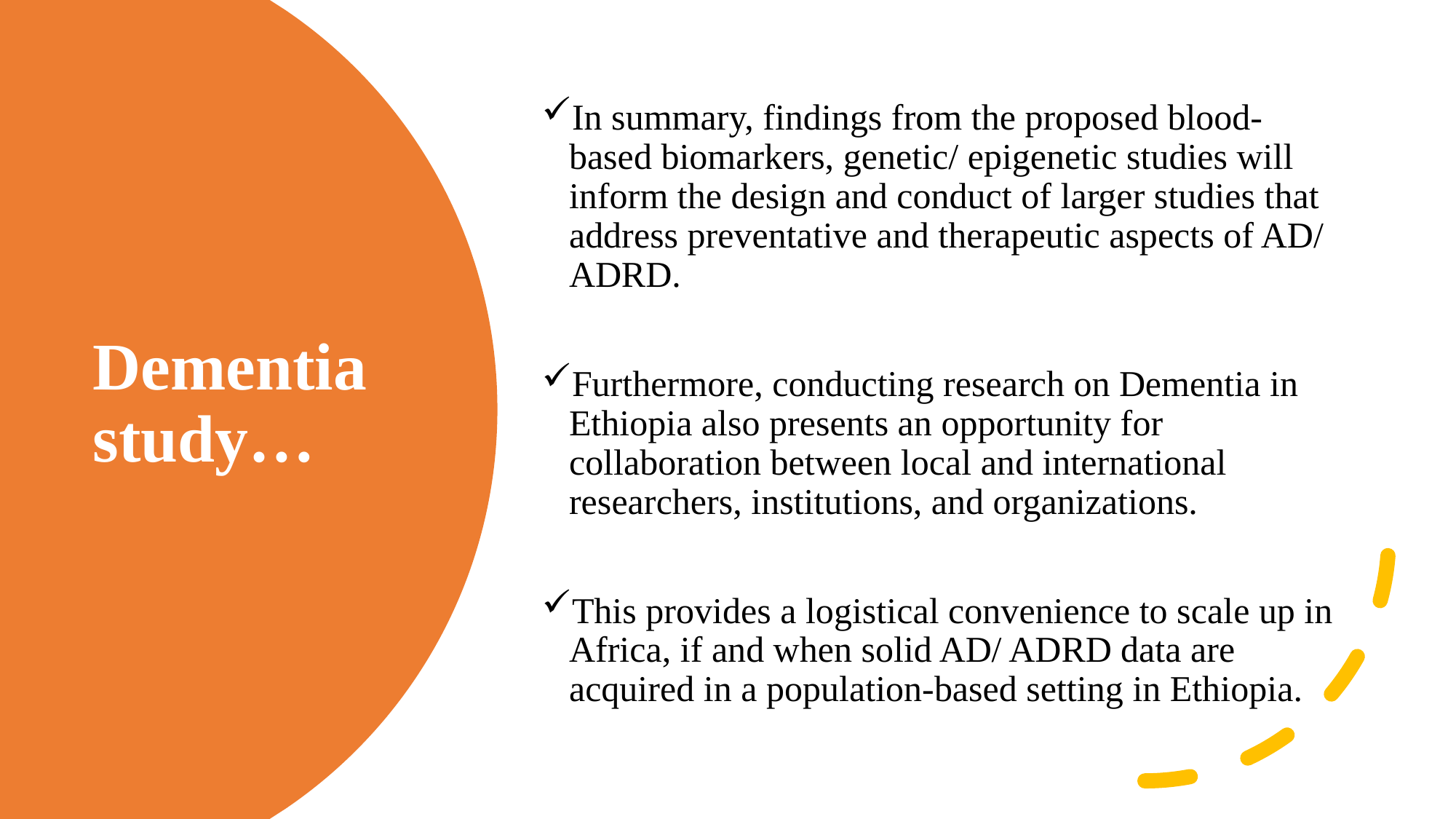

In summary, findings from the proposed blood-based biomarkers, genetic/ epigenetic studies will inform the design and conduct of larger studies that address preventative and therapeutic aspects of AD/ ADRD.

Furthermore, conducting research on Dementia in Ethiopia also presents an opportunity for collaboration between local and international researchers, institutions, and organizations.

This provides a logistical convenience to scale up in Africa, if and when solid AD/ ADRD data are acquired in a population-based setting in Ethiopia.
# Dementia study…